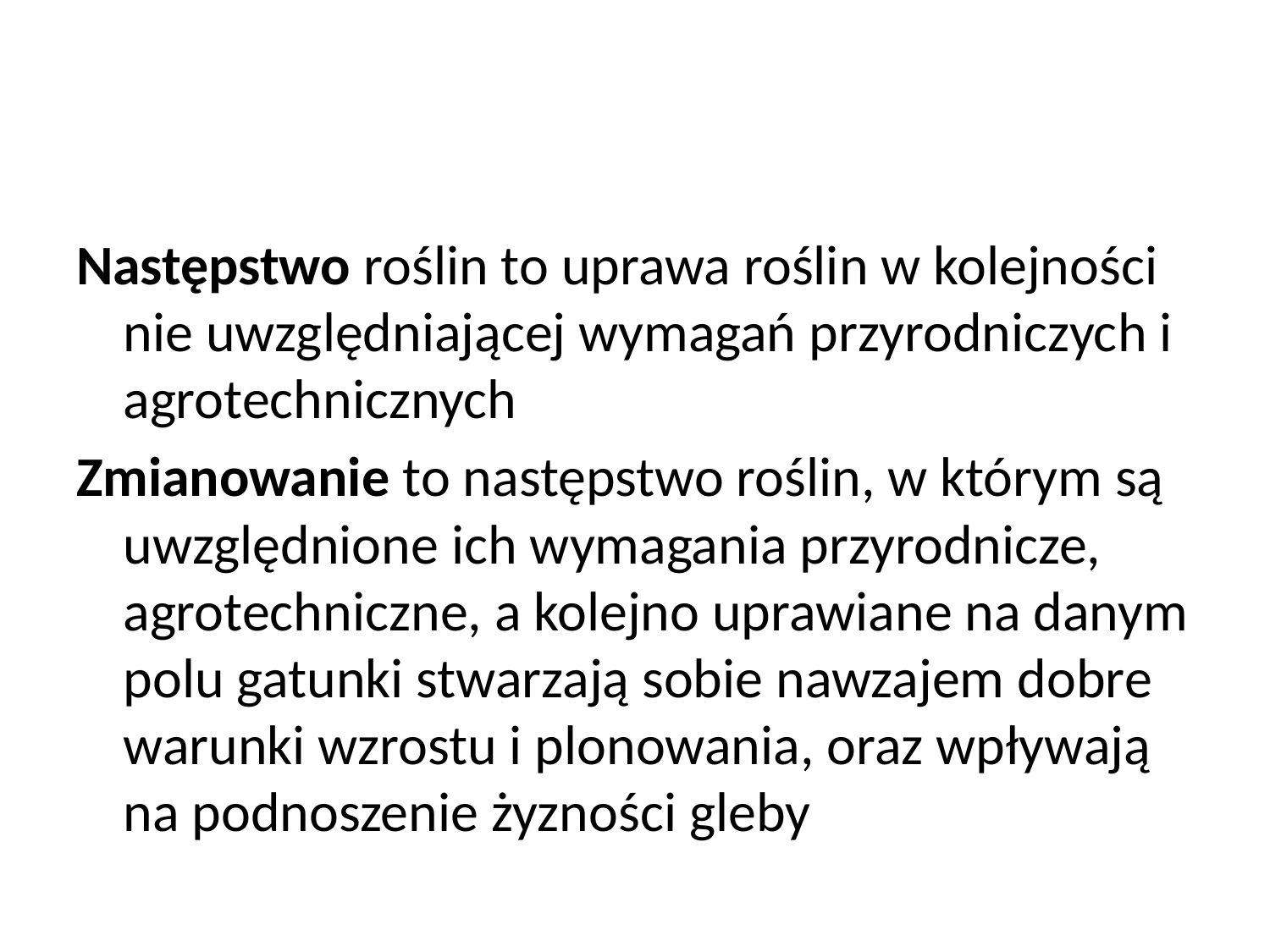

#
Następstwo roślin to uprawa roślin w kolejności nie uwzględniającej wymagań przyrodniczych i agrotechnicznych
Zmianowanie to następstwo roślin, w którym są uwzględnione ich wymagania przyrodnicze, agrotechniczne, a kolejno uprawiane na danym polu gatunki stwarzają sobie nawzajem dobre warunki wzrostu i plonowania, oraz wpływają na podnoszenie żyzności gleby